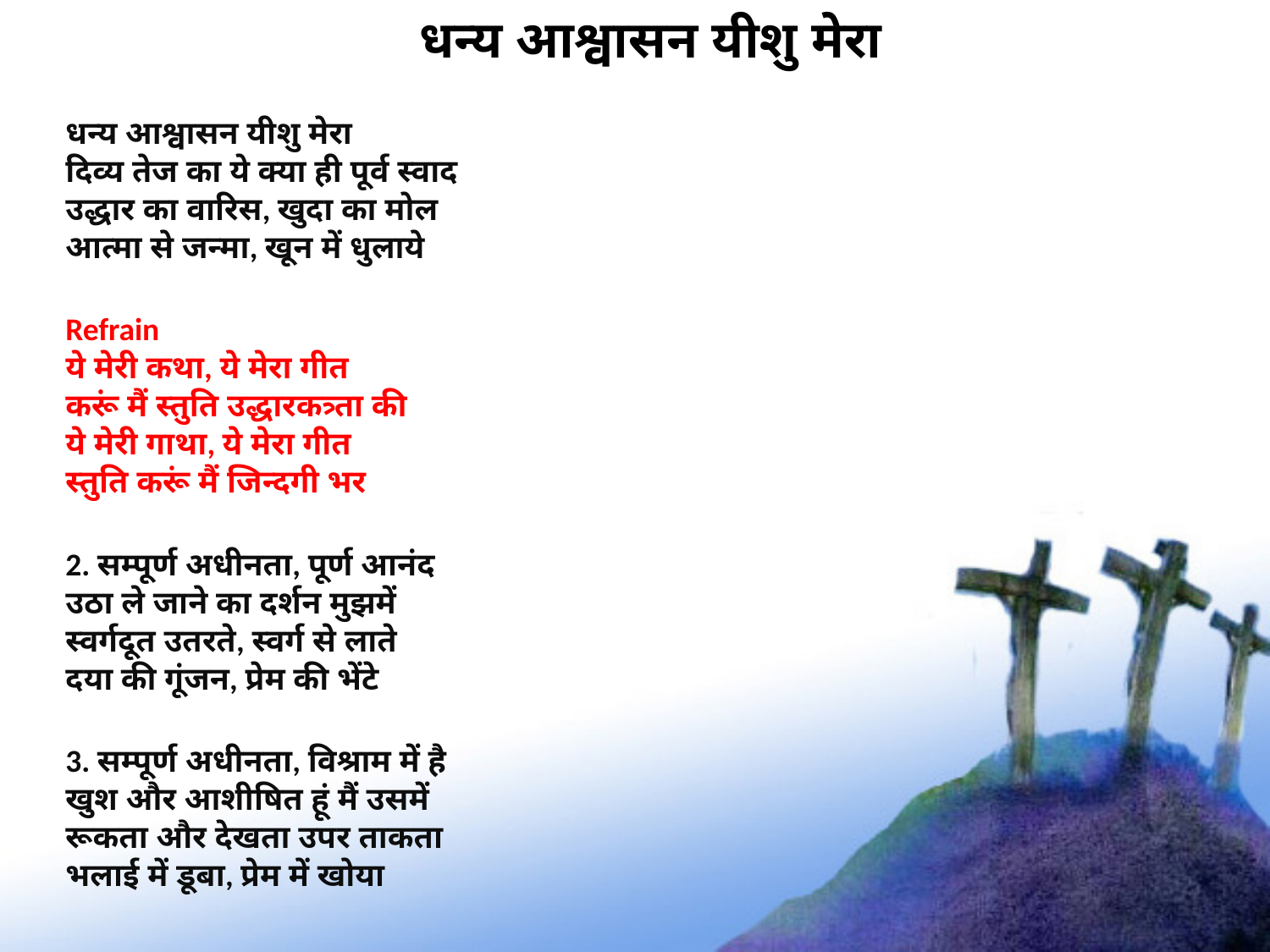

# धन्य आश्वासन यीशु मेरा
धन्य आश्वासन यीशु मेरा
दिव्य तेज का ये क्या ही पूर्व स्वाद
उद्धार का वारिस, खुदा का मोल
आत्मा से जन्मा, खून में धुलाये
Refrain
ये मेरी कथा, ये मेरा गीत
करूं मैं स्तुति उद्धारकत्र्ता की
ये मेरी गाथा, ये मेरा गीत
स्तुति करूं मैं जिन्दगी भर
2. सम्पूर्ण अधीनता, पूर्ण आनंद
उठा ले जाने का दर्शन मुझमें
स्वर्गदूत उतरते, स्वर्ग से लाते
दया की गूंजन, प्रेम की भेंटे
3. सम्पूर्ण अधीनता, विश्राम में है
खुश और आशीषित हूं मैं उसमें
रूकता और देखता उपर ताकता
भलाई में डूबा, प्रेम में खोया